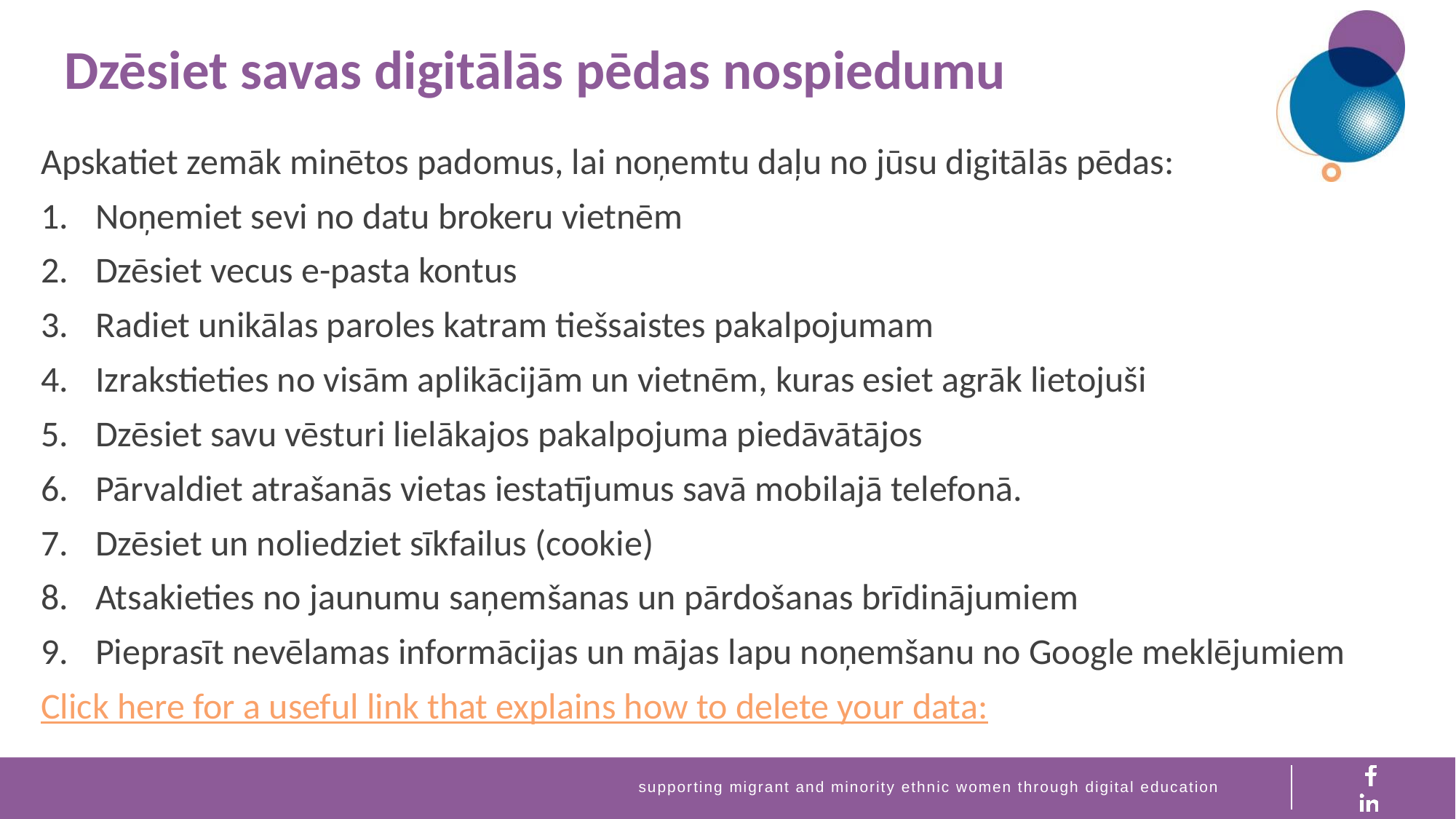

Dzēsiet savas digitālās pēdas nospiedumu
Apskatiet zemāk minētos padomus, lai noņemtu daļu no jūsu digitālās pēdas:
Noņemiet sevi no datu brokeru vietnēm
Dzēsiet vecus e-pasta kontus
Radiet unikālas paroles katram tiešsaistes pakalpojumam
Izrakstieties no visām aplikācijām un vietnēm, kuras esiet agrāk lietojuši
Dzēsiet savu vēsturi lielākajos pakalpojuma piedāvātājos
Pārvaldiet atrašanās vietas iestatījumus savā mobilajā telefonā.
Dzēsiet un noliedziet sīkfailus (cookie)
Atsakieties no jaunumu saņemšanas un pārdošanas brīdinājumiem
Pieprasīt nevēlamas informācijas un mājas lapu noņemšanu no Google meklējumiem
Click here for a useful link that explains how to delete your data: